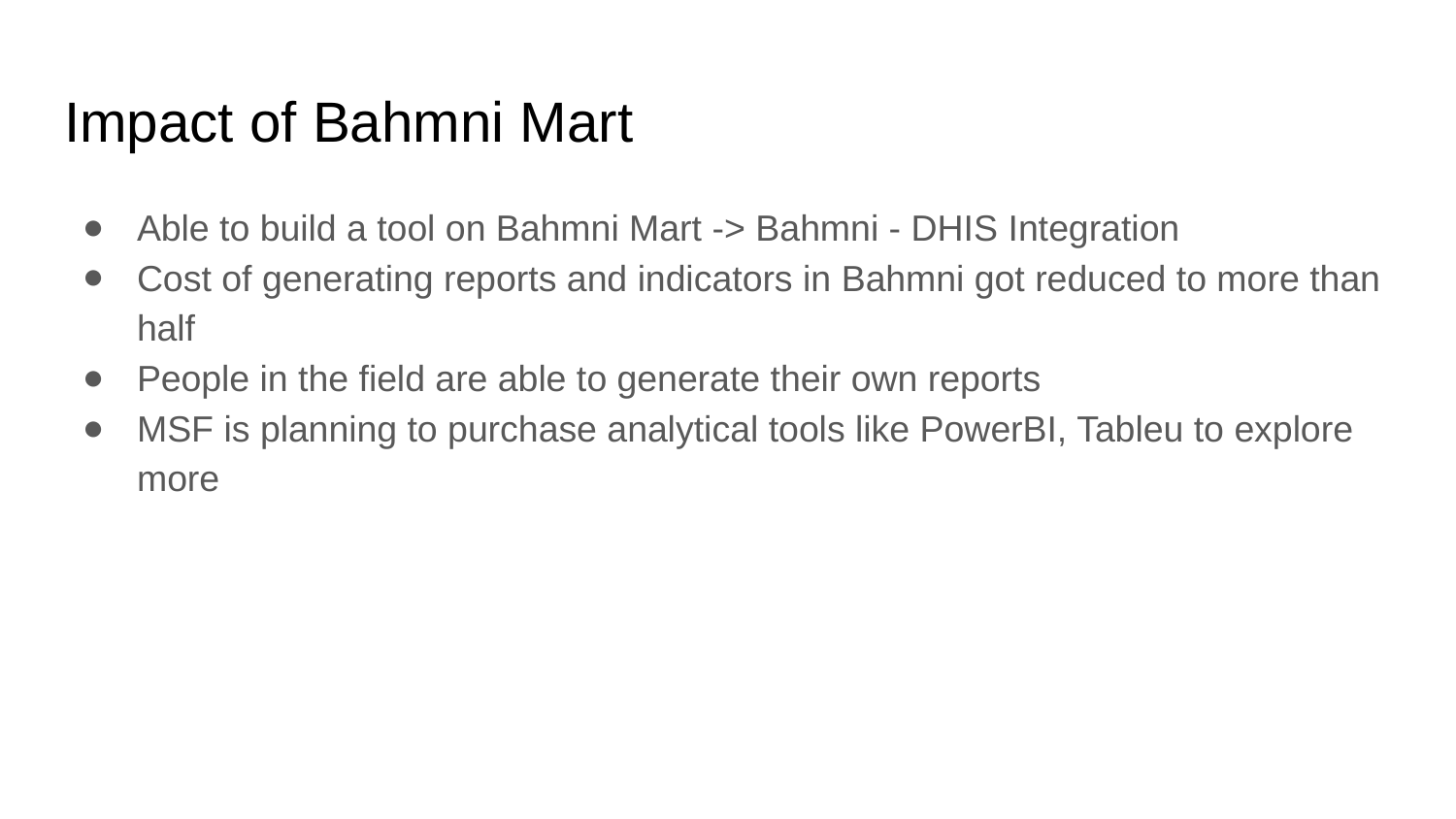

# Impact of Bahmni Mart
Able to build a tool on Bahmni Mart -> Bahmni - DHIS Integration
Cost of generating reports and indicators in Bahmni got reduced to more than half
People in the field are able to generate their own reports
MSF is planning to purchase analytical tools like PowerBI, Tableu to explore more